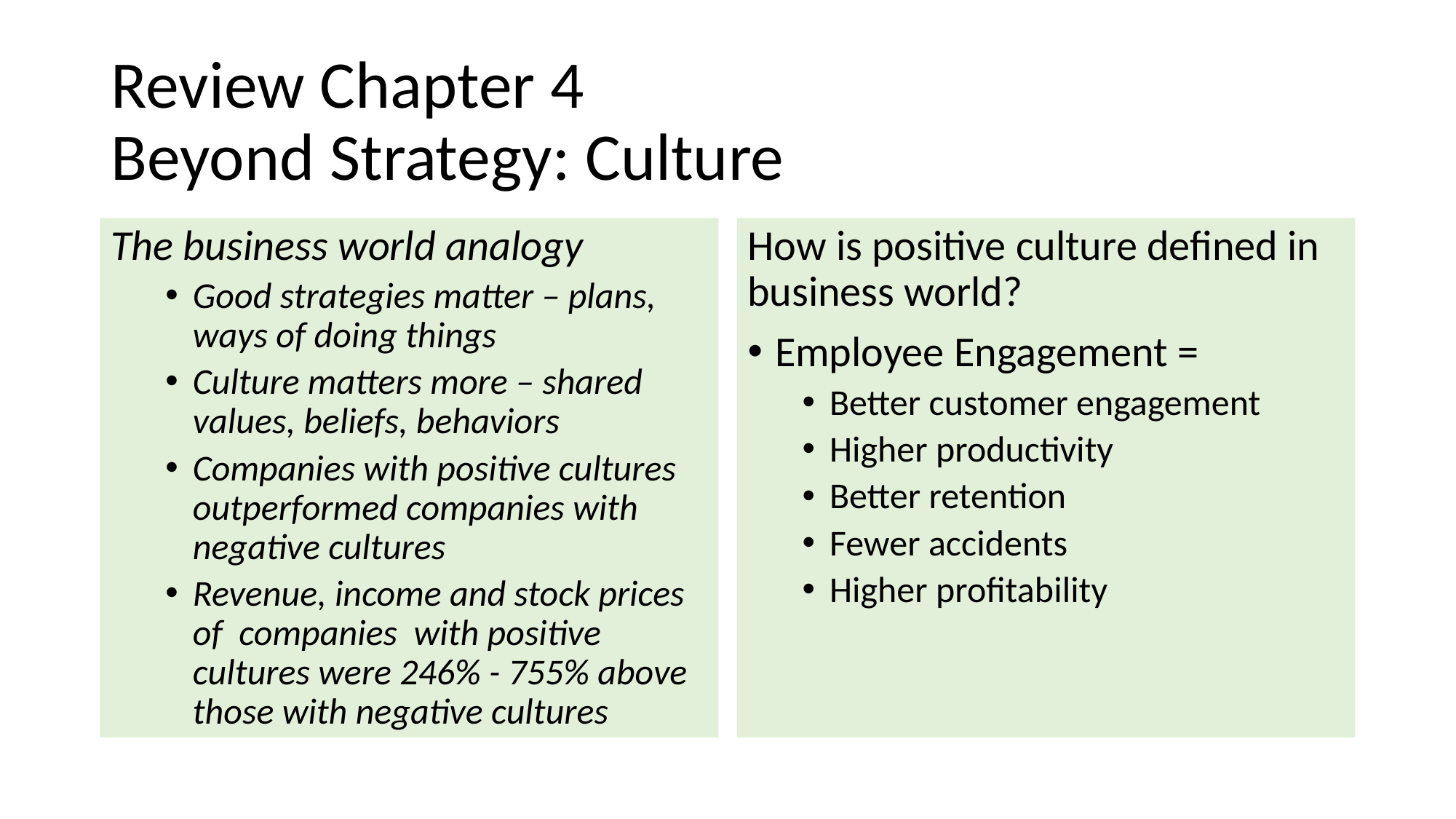

# Review Chapter 4 Beyond Strategy: Culture
The business world analogy
Good strategies matter – plans, ways of doing things
Culture matters more – shared values, beliefs, behaviors
Companies with positive cultures outperformed companies with negative cultures
Revenue, income and stock prices of  companies  with positive cultures were 246% - 755% above those with negative cultures
How is positive culture defined in business world?
Employee Engagement =
Better customer engagement
Higher productivity
Better retention
Fewer accidents
Higher profitability